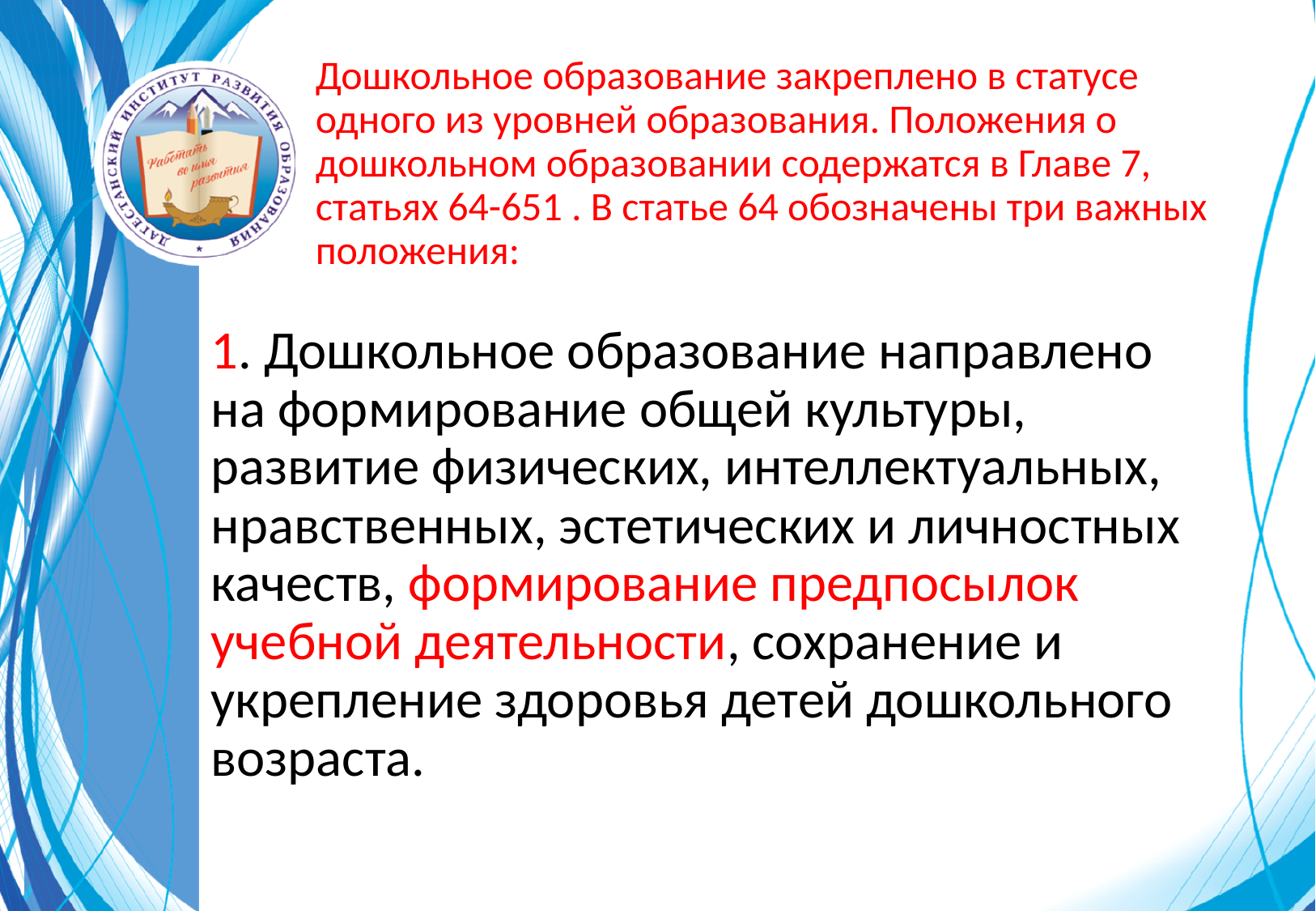

# Дошкольное образование закреплено в статусе одного из уровней образования. Положения о дошкольном образовании содержатся в Главе 7, статьях 64-651 . В статье 64 обозначены три важных положения:

1. Дошкольное образование направлено на формирование общей культуры, развитие физических, интеллектуальных, нравственных, эстетических и личностных качеств, формирование предпосылок учебной деятельности, сохранение и укрепление здоровья детей дошкольного возраста.